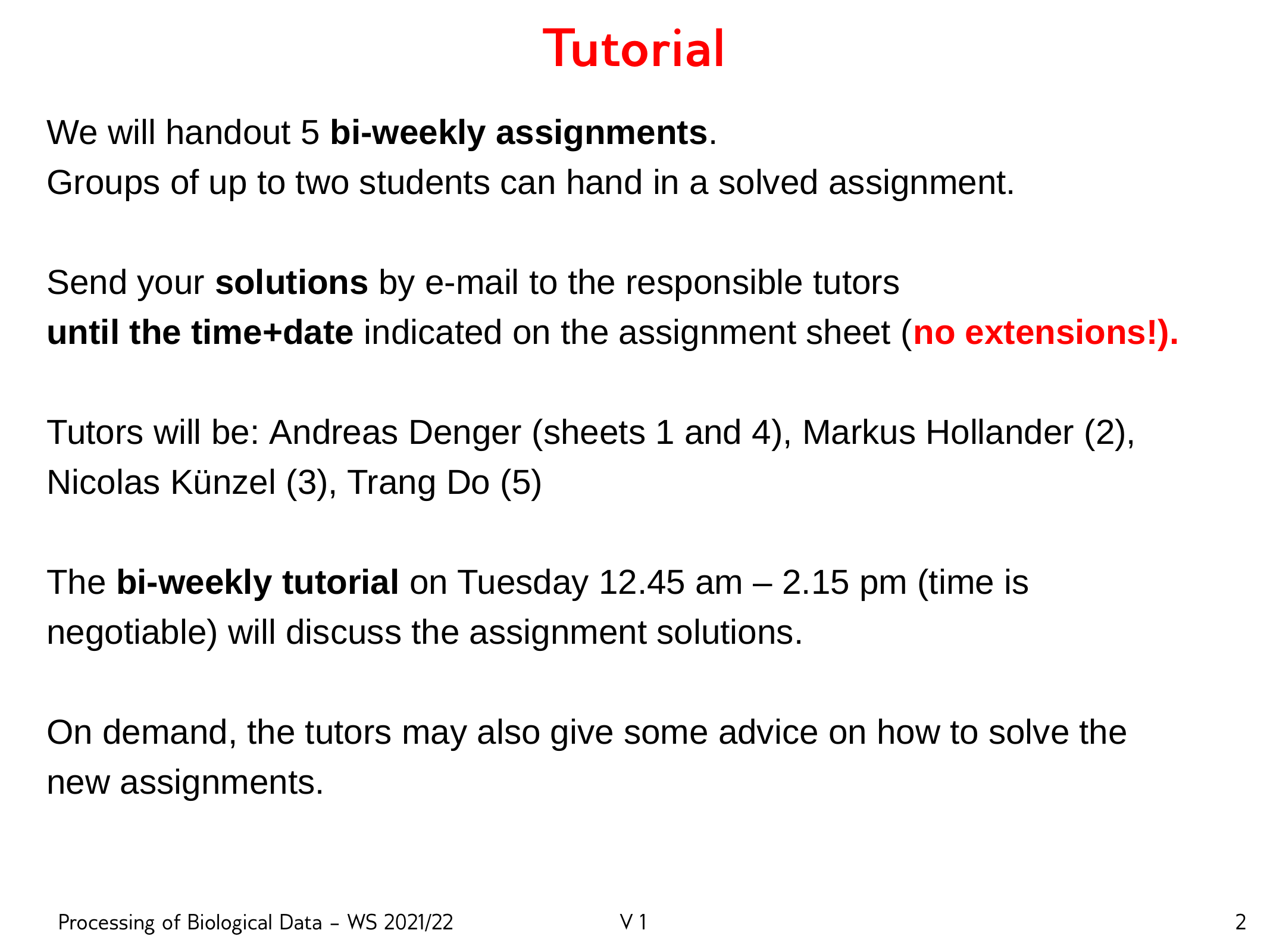

# Tutorial
We will handout 5 bi-weekly assignments.
Groups of up to two students can hand in a solved assignment.

Send your solutions by e-mail to the responsible tutors
until the time+date indicated on the assignment sheet (no extensions!).

Tutors will be: Andreas Denger (sheets 1 and 4), Markus Hollander (2), Nicolas Künzel (3), Trang Do (5)

The bi-weekly tutorial on Tuesday 12.45 am – 2.15 pm (time is negotiable) will discuss the assignment solutions.

On demand, the tutors may also give some advice on how to solve the new assignments.